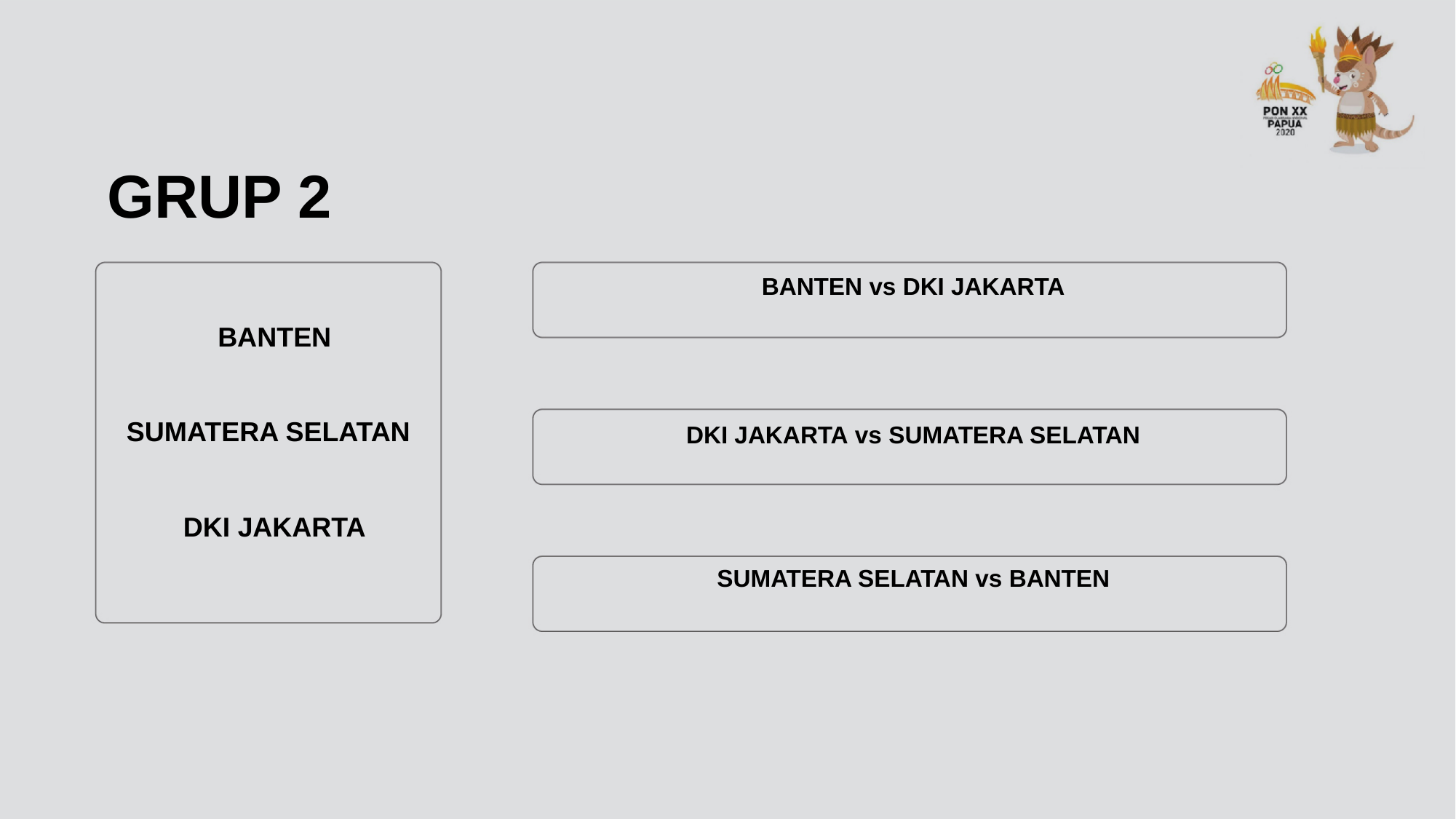

GRUP 2
BANTEN vs DKI JAKARTA

BANTEN
SUMATERA SELATAN
DKI JAKARTA vs SUMATERA SELATAN

DKI JAKARTA
SUMATERA SELATAN vs BANTEN